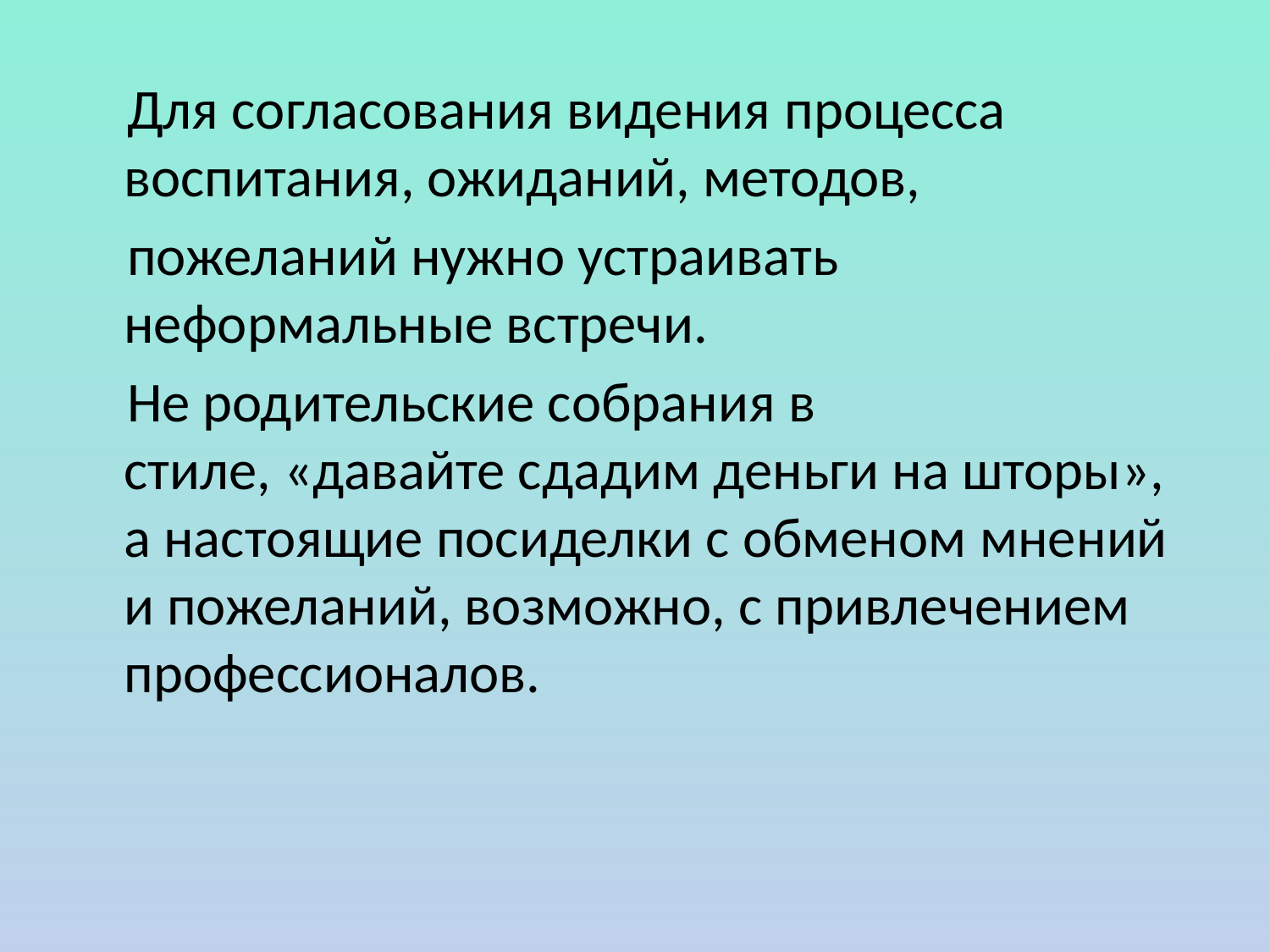

Для согласования видения процесса воспитания, ожиданий, методов,
    пожеланий нужно устраивать неформальные встречи.
    Не родительские собрания в стиле, «давайте сдадим деньги на шторы», а настоящие посиделки с обменом мнений и пожеланий, возможно, с привлечением профессионалов.